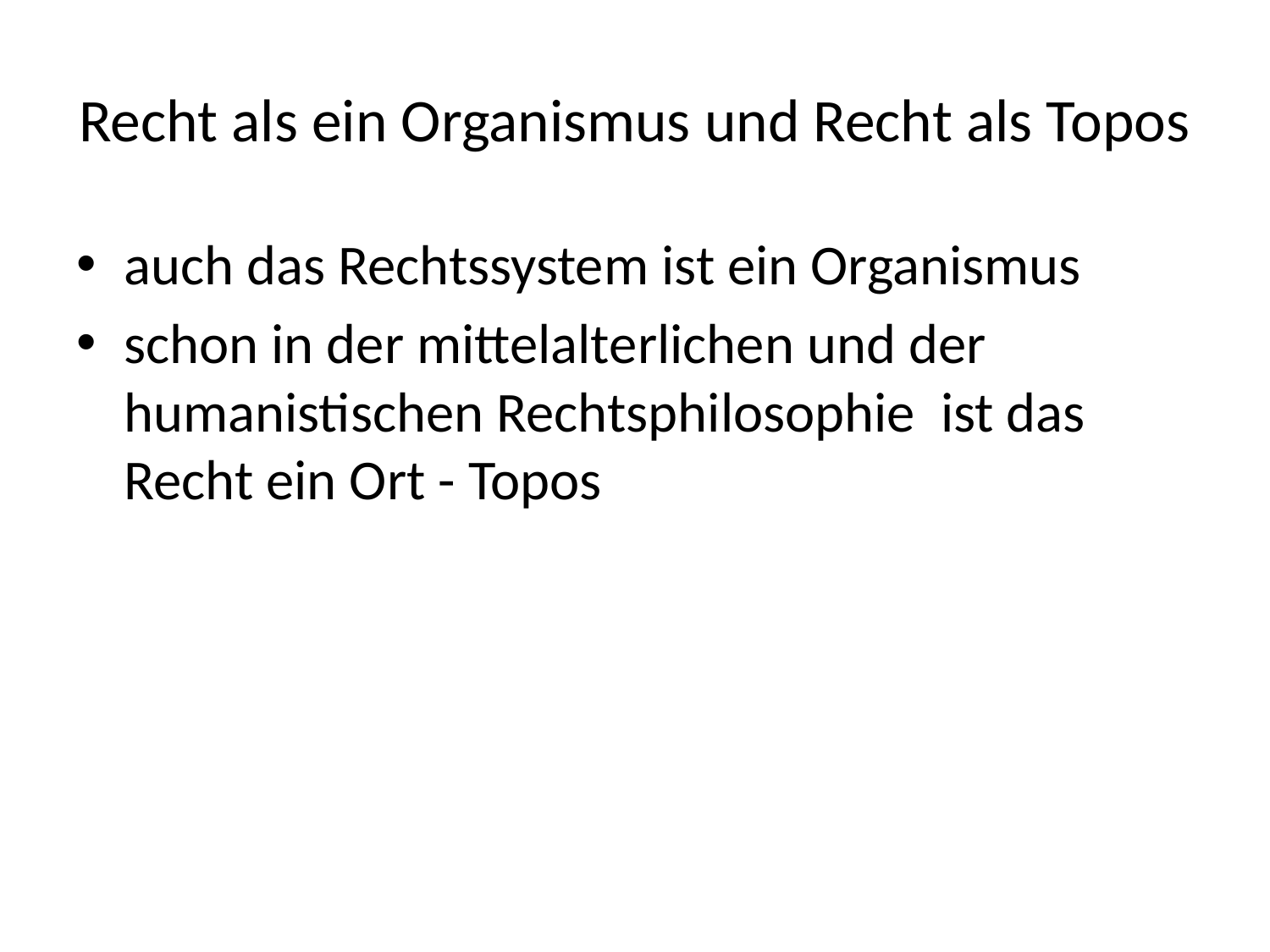

# Recht als ein Organismus und Recht als Topos
auch das Rechtssystem ist ein Organismus
schon in der mittelalterlichen und der humanistischen Rechtsphilosophie  ist das Recht ein Ort - Topos